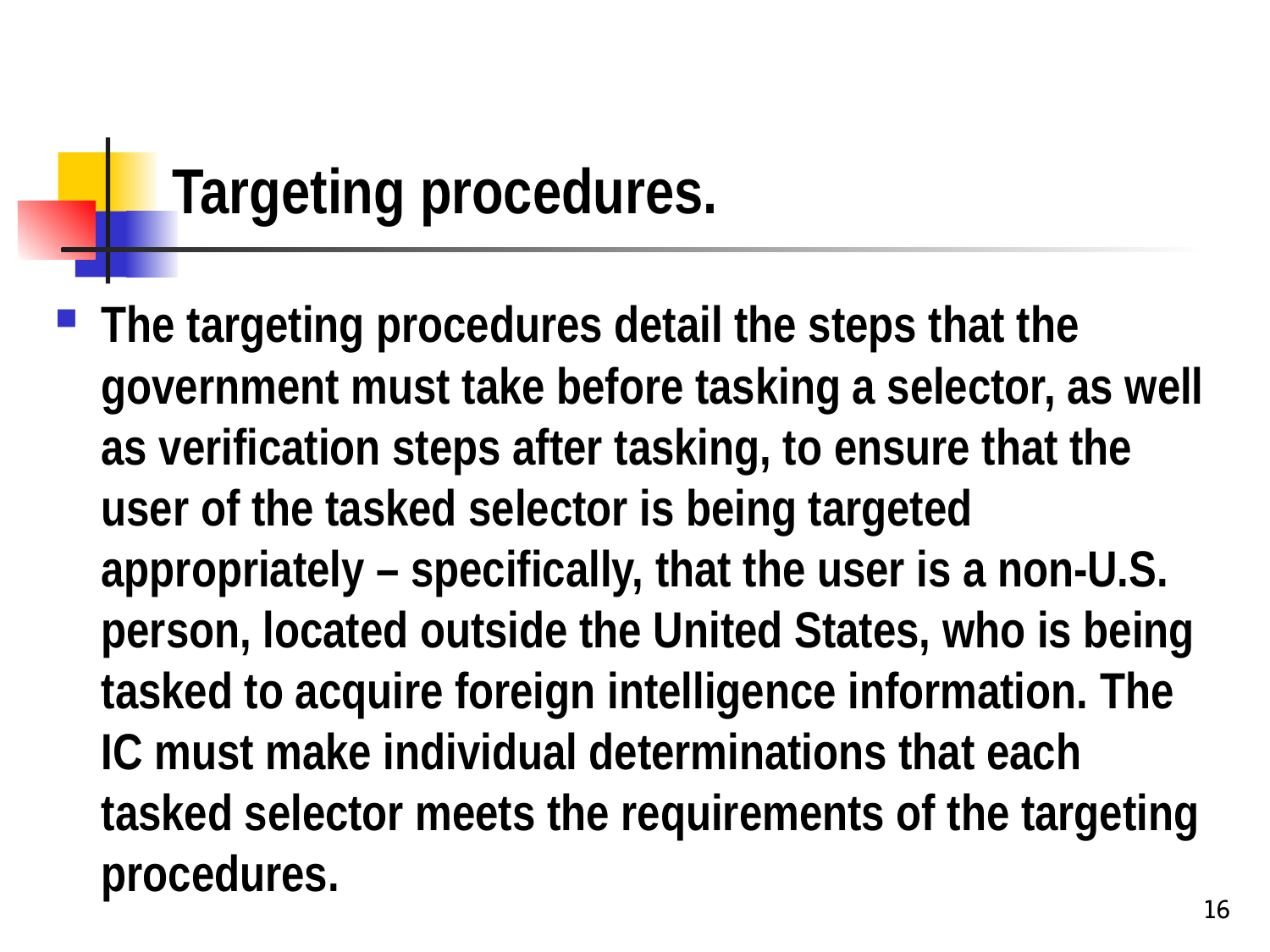

# Targeting procedures.
The targeting procedures detail the steps that the government must take before tasking a selector, as well as verification steps after tasking, to ensure that the user of the tasked selector is being targeted appropriately – specifically, that the user is a non-U.S. person, located outside the United States, who is being tasked to acquire foreign intelligence information. The IC must make individual determinations that each tasked selector meets the requirements of the targeting procedures.
16